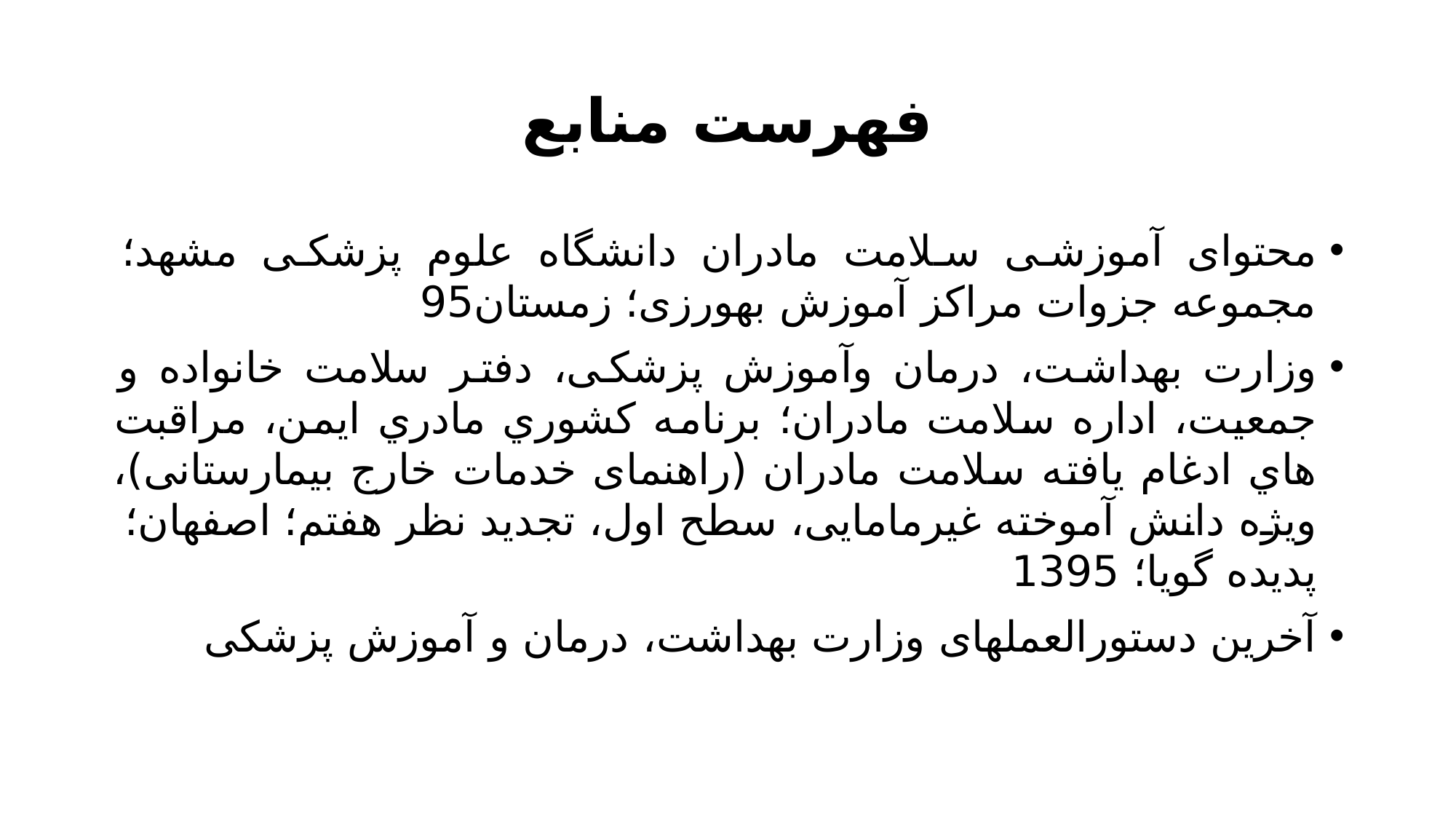

# فهرست منابع
محتوای آموزشی سلامت مادران دانشگاه علوم پزشکی مشهد؛ مجموعه جزوات مراکز آموزش بهورزی؛ زمستان95
وزارت بهداشت، درمان وآموزش پزشکی، دفتر سلامت خانواده و جمعیت، اداره سلامت مادران؛ برنامه كشوري مادري ايمن، مراقبت هاي ادغام يافته سلامت مادران (راهنمای خدمات خارج بیمارستانی)، ویژه دانش آموخته غیرمامایی، سطح اول، تجدید نظر هفتم؛ اصفهان؛  پدیده گویا؛ 1395
آخرین دستورالعملهای وزارت بهداشت، درمان و آموزش پزشکی